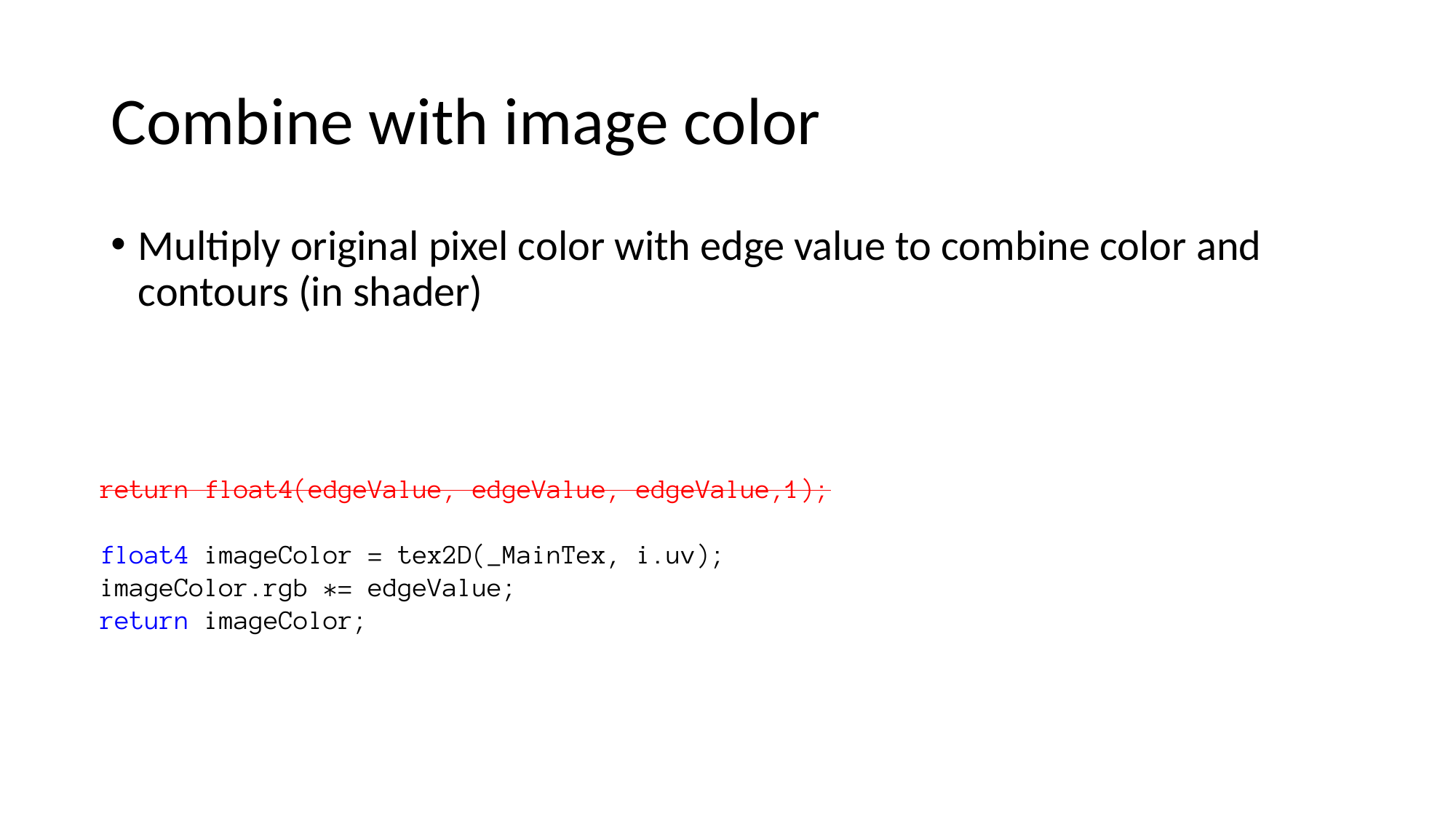

# Combine with image color
Multiply original pixel color with edge value to combine color and contours (in shader)
return float4(edgeValue, edgeValue, edgeValue,1);

float4 imageColor = tex2D(_MainTex, i.uv);
imageColor.rgb *= edgeValue;
return imageColor;